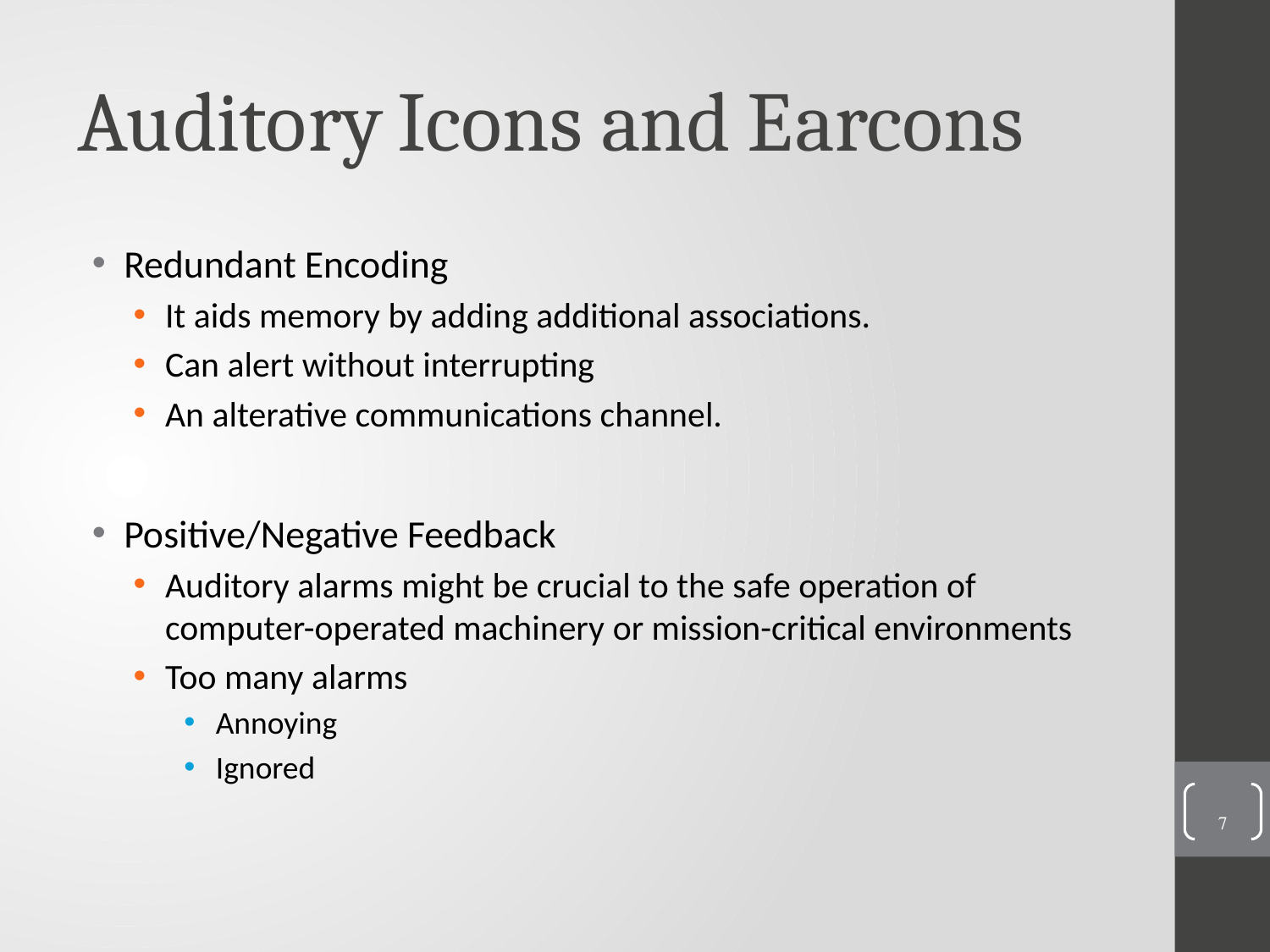

# Auditory Icons and Earcons
Redundant Encoding
It aids memory by adding additional associations.
Can alert without interrupting
An alterative communications channel.

Positive/Negative Feedback
Auditory alarms might be crucial to the safe operation of computer-operated machinery or mission-critical environments
Too many alarms
Annoying
Ignored

7